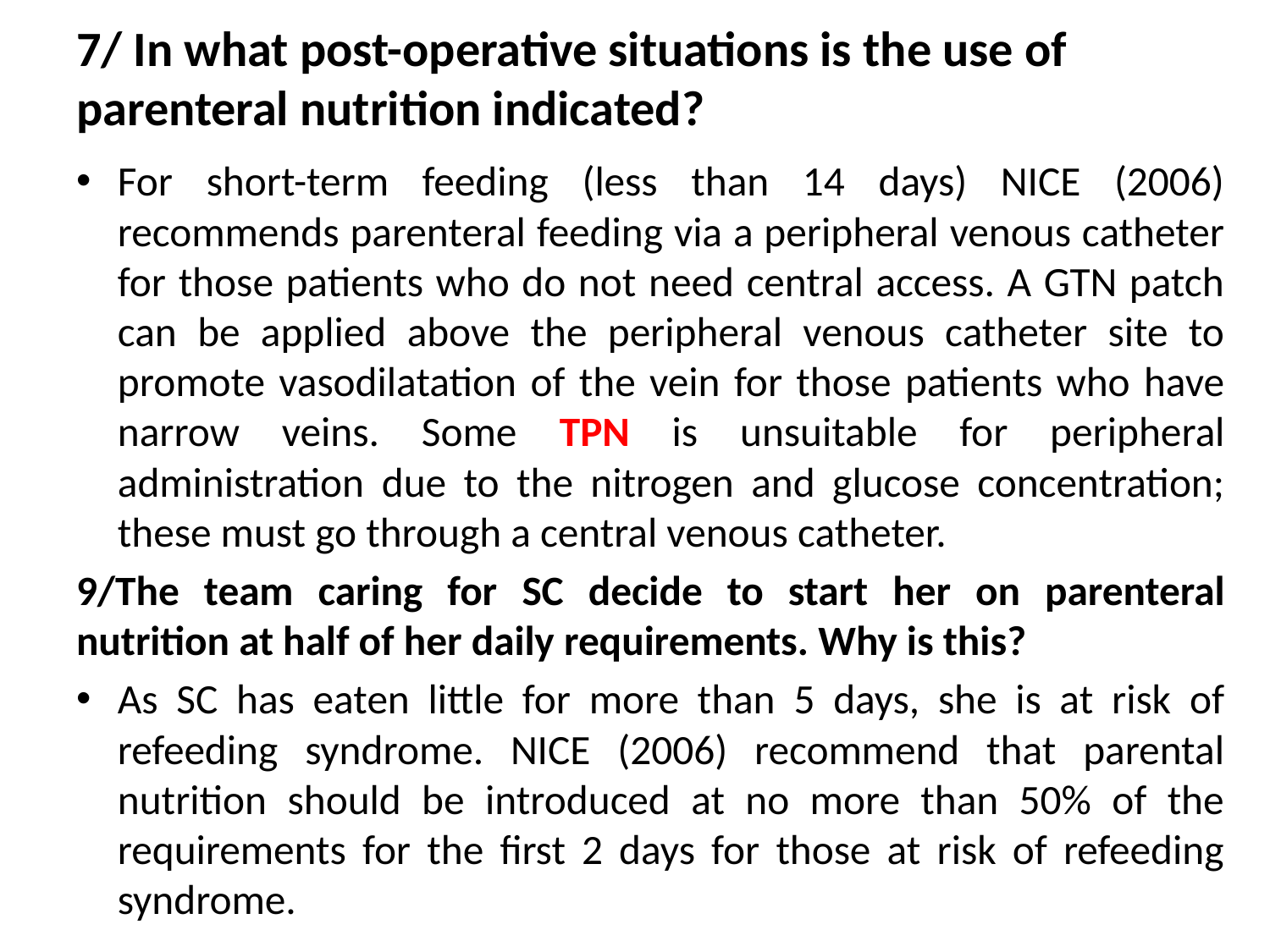

# 7/ In what post-operative situations is the use of parenteral nutrition indicated?
For short-term feeding (less than 14 days) NICE (2006) recommends parenteral feeding via a peripheral venous catheter for those patients who do not need central access. A GTN patch can be applied above the peripheral venous catheter site to promote vasodilatation of the vein for those patients who have narrow veins. Some TPN is unsuitable for peripheral administration due to the nitrogen and glucose concentration; these must go through a central venous catheter.
9/The team caring for SC decide to start her on parenteral nutrition at half of her daily requirements. Why is this?
As SC has eaten little for more than 5 days, she is at risk of refeeding syndrome. NICE (2006) recommend that parental nutrition should be introduced at no more than 50% of the requirements for the first 2 days for those at risk of refeeding syndrome.